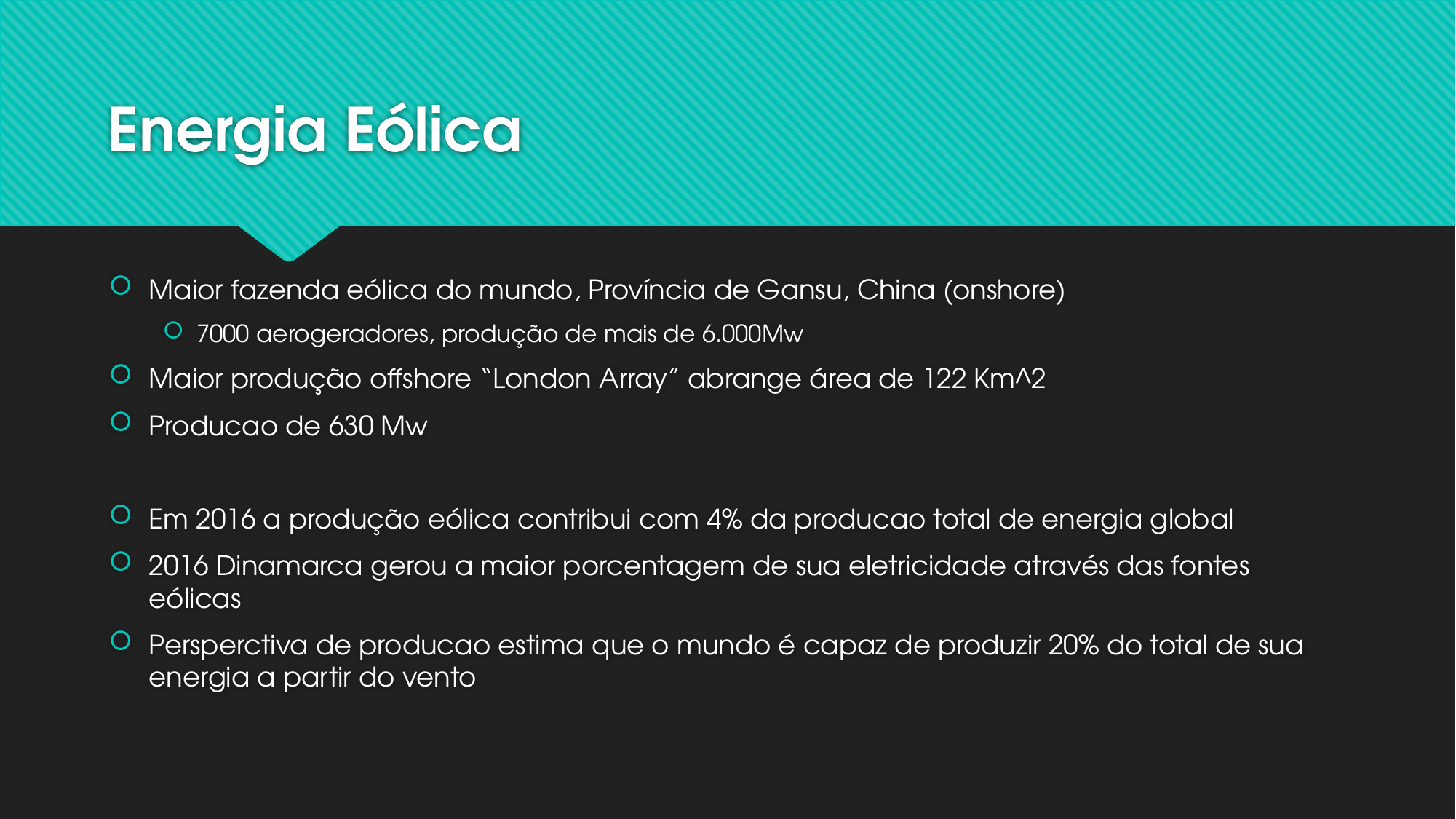

# Energia Eólica
Maior fazenda eólica do mundo, Província de Gansu, China (onshore)
7000 aerogeradores, produção de mais de 6.000Mw
Maior produção offshore “London Array” abrange área de 122 Km^2
Producao de 630 Mw

Em 2016 a produção eólica contribui com 4% da producao total de energia global
2016 Dinamarca gerou a maior porcentagem de sua eletricidade através das fontes eólicas
Persperctiva de producao estima que o mundo é capaz de produzir 20% do total de sua energia a partir do vento